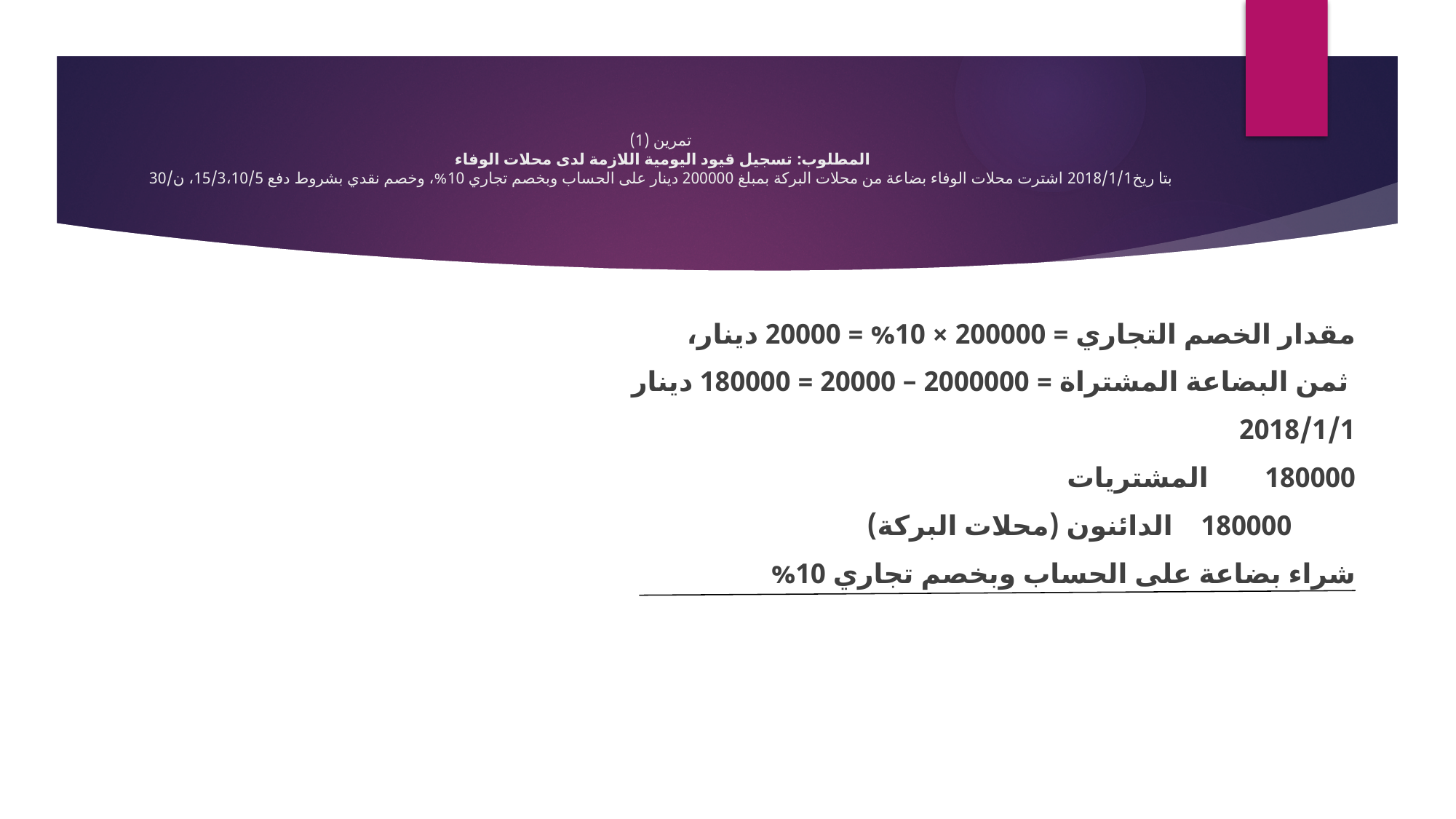

# تمرين (1) المطلوب: تسجيل قيود اليومية اللازمة لدى محلات الوفاء بتا ريخ2018/1/1 اشترت محلات الوفاء بضاعة من محلات البركة بمبلغ 200000 دينار على الحساب وبخصم تجاري 10%، وخصم نقدي بشروط دفع 15/3،10/5، ن/30
مقدار الخصم التجاري = 200000 × 10% = 20000 دينار،
 ثمن البضاعة المشتراة = 2000000 – 20000 = 180000 دينار
2018/1/1
180000        المشتريات
         180000    الدائنون (محلات البركة)
شراء بضاعة على الحساب وبخصم تجاري 10%